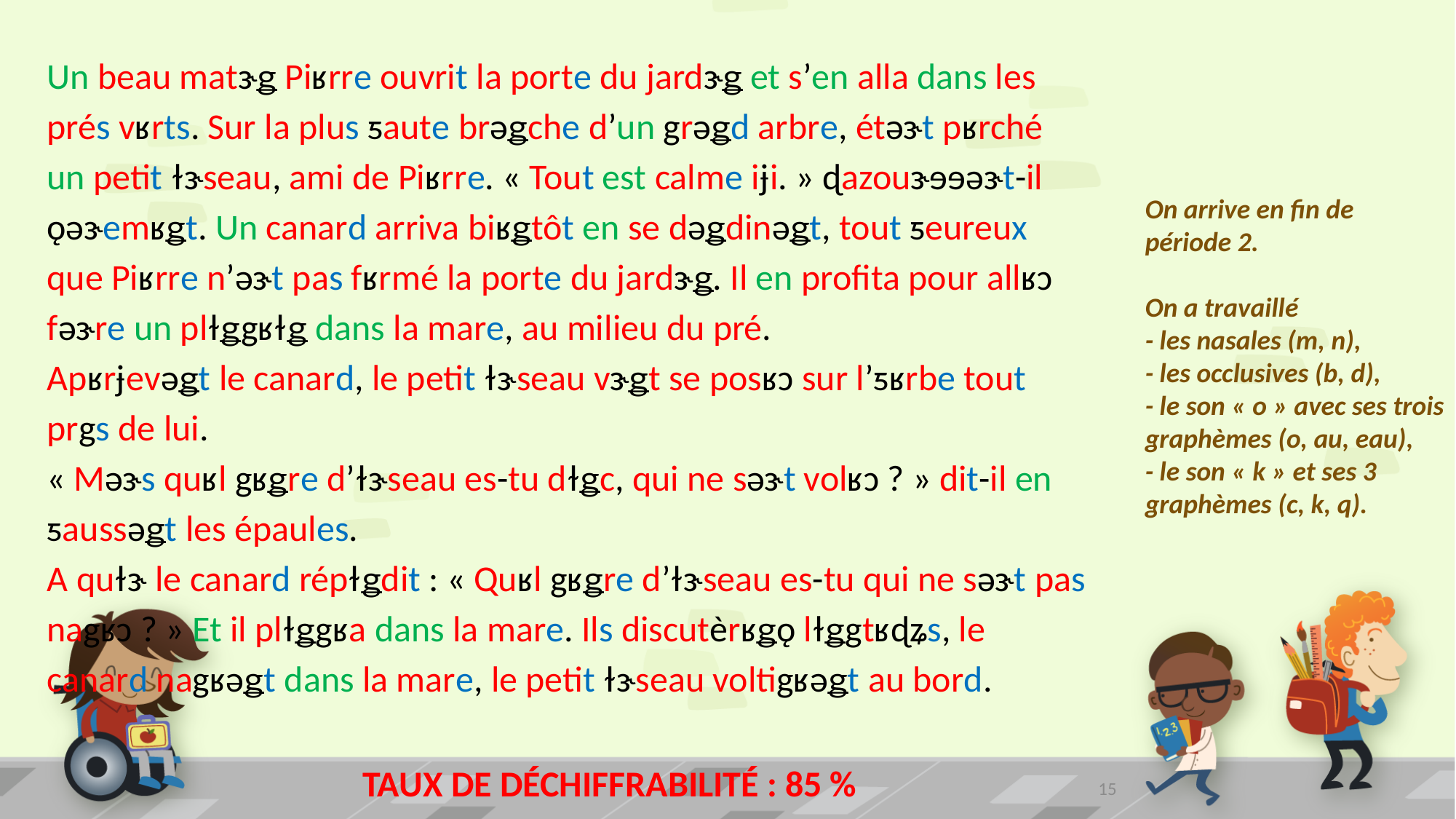

Un beau matɝǥ Piʁrre ouvrit la porte du jardɝǥ et s’en alla dans les prés vʁrts. Sur la plus ƽaute brəǥche d’un grəǥd arbre, étəɝt pʁrché un petit ɫɝseau, ami de Piʁrre. « Tout est calme iɉi. » ɖazouɝɘɘəɝt-il ǫəɝemʁǥt. Un canard arriva biʁǥtôt en se dəǥdinəǥt, tout ƽeureux que Piʁrre n’əɝt pas fʁrmé la porte du jardɝǥ. Il en profita pour allʁɔ fəɝre un plɫǥgʁɫǥ dans la mare, au milieu du pré.
Apʁrɉevəǥt le canard, le petit ɫɝseau vɝǥt se posʁɔ sur l’ƽʁrbe tout prgs de lui.
« Məɝs quʁl gʁǥre d’ɫɝseau es-tu dɫǥc, qui ne səɝt volʁɔ ? » dit-il en ƽaussəǥt les épaules.
A quɫɝ le canard répɫǥdit : « Quʁl gʁǥre d’ɫɝseau es-tu qui ne səɝt pas nagʁɔ ? » Et il plɫǥgʁa dans la mare. Ils discutèrʁǥǫ lɫǥgtʁɖʑs, le canard nagʁəǥt dans la mare, le petit ɫɝseau voltigʁəǥt au bord.
On arrive en fin de période 2.

On a travaillé
- les nasales (m, n),
- les occlusives (b, d),
- le son « o » avec ses trois graphèmes (o, au, eau),
- le son « k » et ses 3 graphèmes (c, k, q).

TAUX DE DÉCHIFFRABILITÉ : 85 %
15